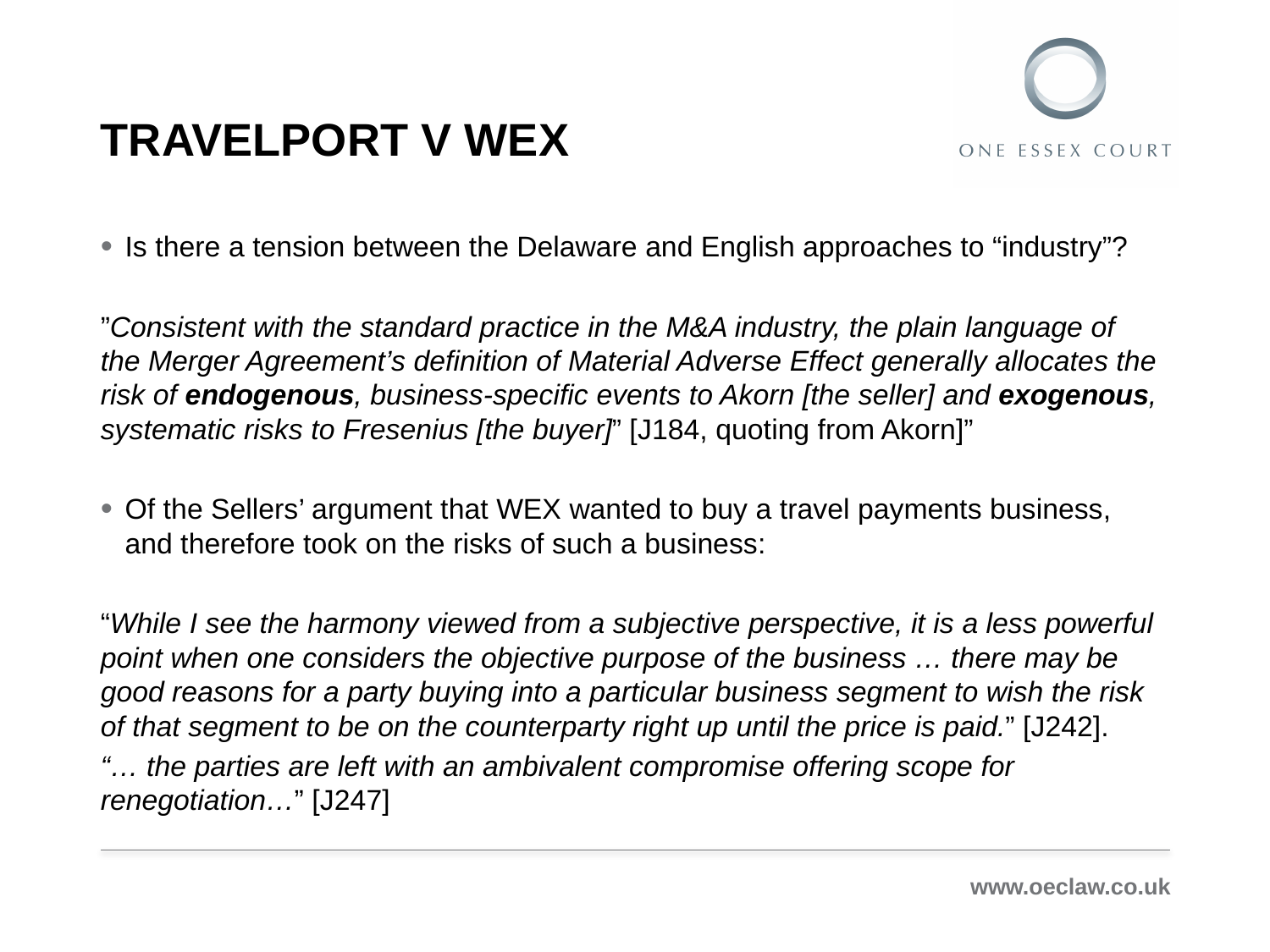

# Travelport v wex
Is there a tension between the Delaware and English approaches to “industry”?

”Consistent with the standard practice in the M&A industry, the plain language of the Merger Agreement’s definition of Material Adverse Effect generally allocates the risk of endogenous, business-specific events to Akorn [the seller] and exogenous, systematic risks to Fresenius [the buyer]” [J184, quoting from Akorn]”

Of the Sellers’ argument that WEX wanted to buy a travel payments business, and therefore took on the risks of such a business:

“While I see the harmony viewed from a subjective perspective, it is a less powerful point when one considers the objective purpose of the business … there may be good reasons for a party buying into a particular business segment to wish the risk of that segment to be on the counterparty right up until the price is paid.” [J242].
“… the parties are left with an ambivalent compromise offering scope for renegotiation…” [J247]